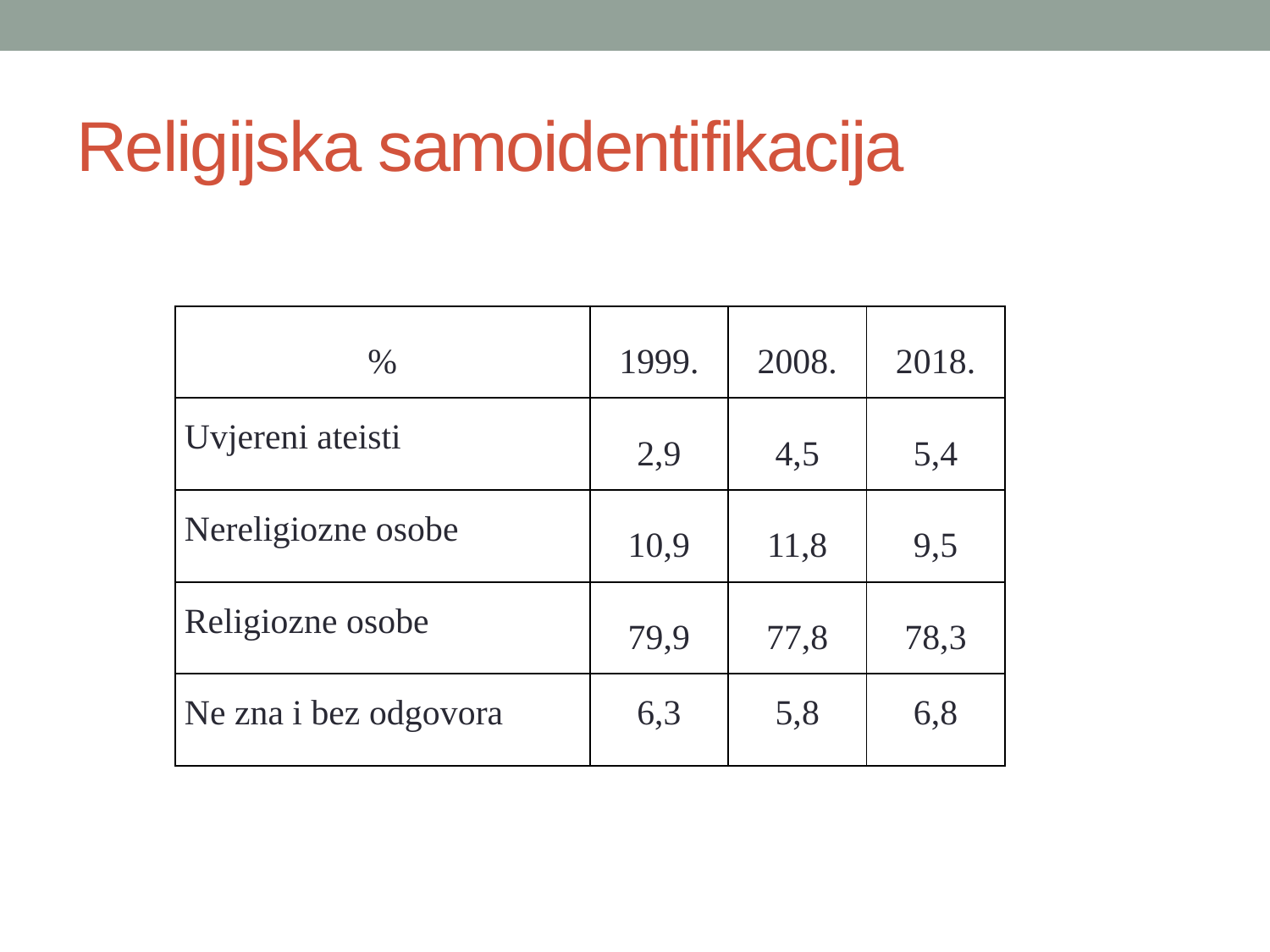

# Religijska samoidentifikacija
| % | 1999. | 2008. | 2018. |
| --- | --- | --- | --- |
| Uvjereni ateisti | 2,9 | 4,5 | 5,4 |
| Nereligiozne osobe | 10,9 | 11,8 | 9,5 |
| Religiozne osobe | 79,9 | 77,8 | 78,3 |
| Ne zna i bez odgovora | 6,3 | 5,8 | 6,8 |